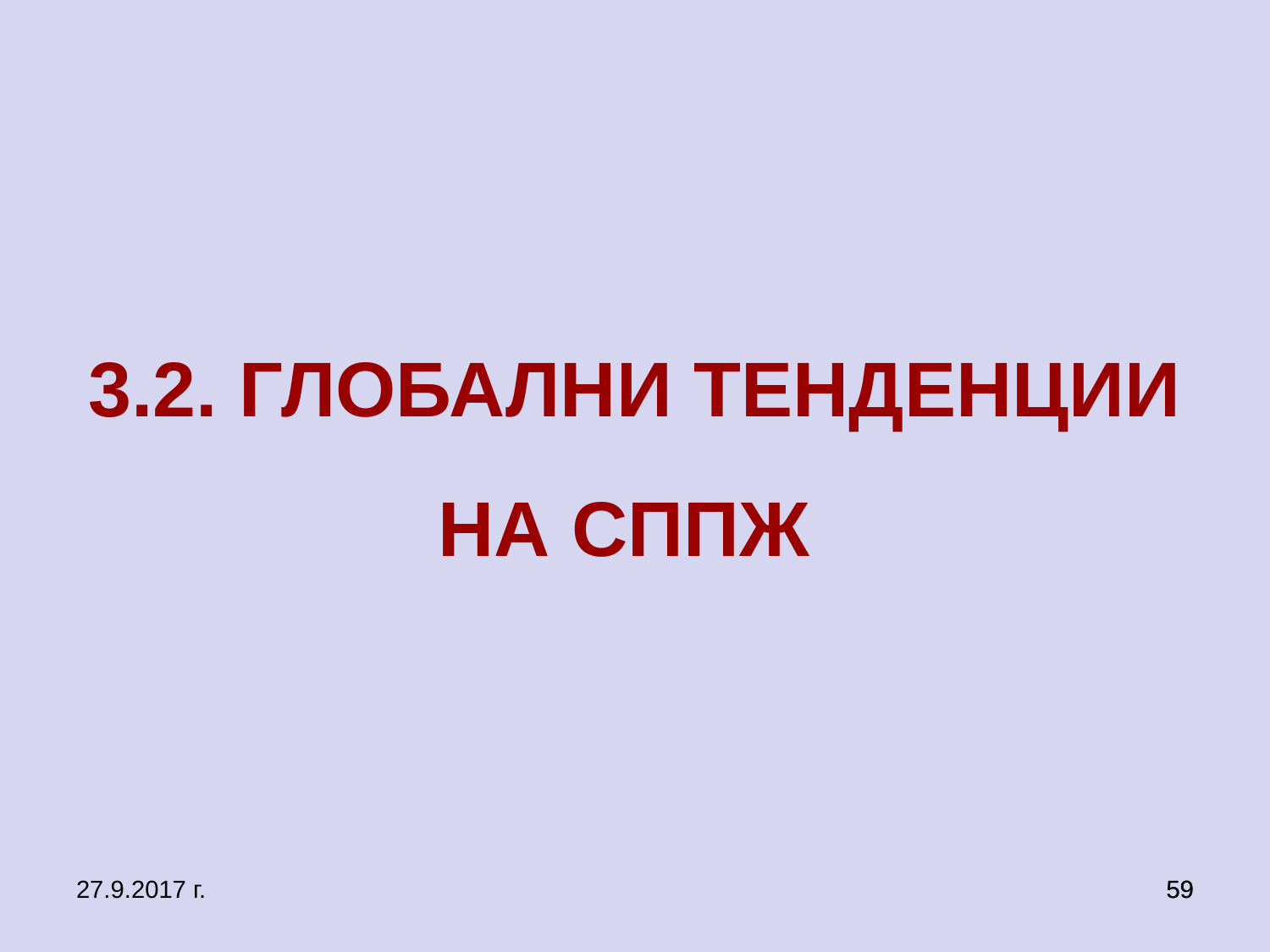

# 3.2. ГЛОБАЛНИ ТЕНДЕНЦИИ НА СППЖ
27.9.2017 г.
59
59